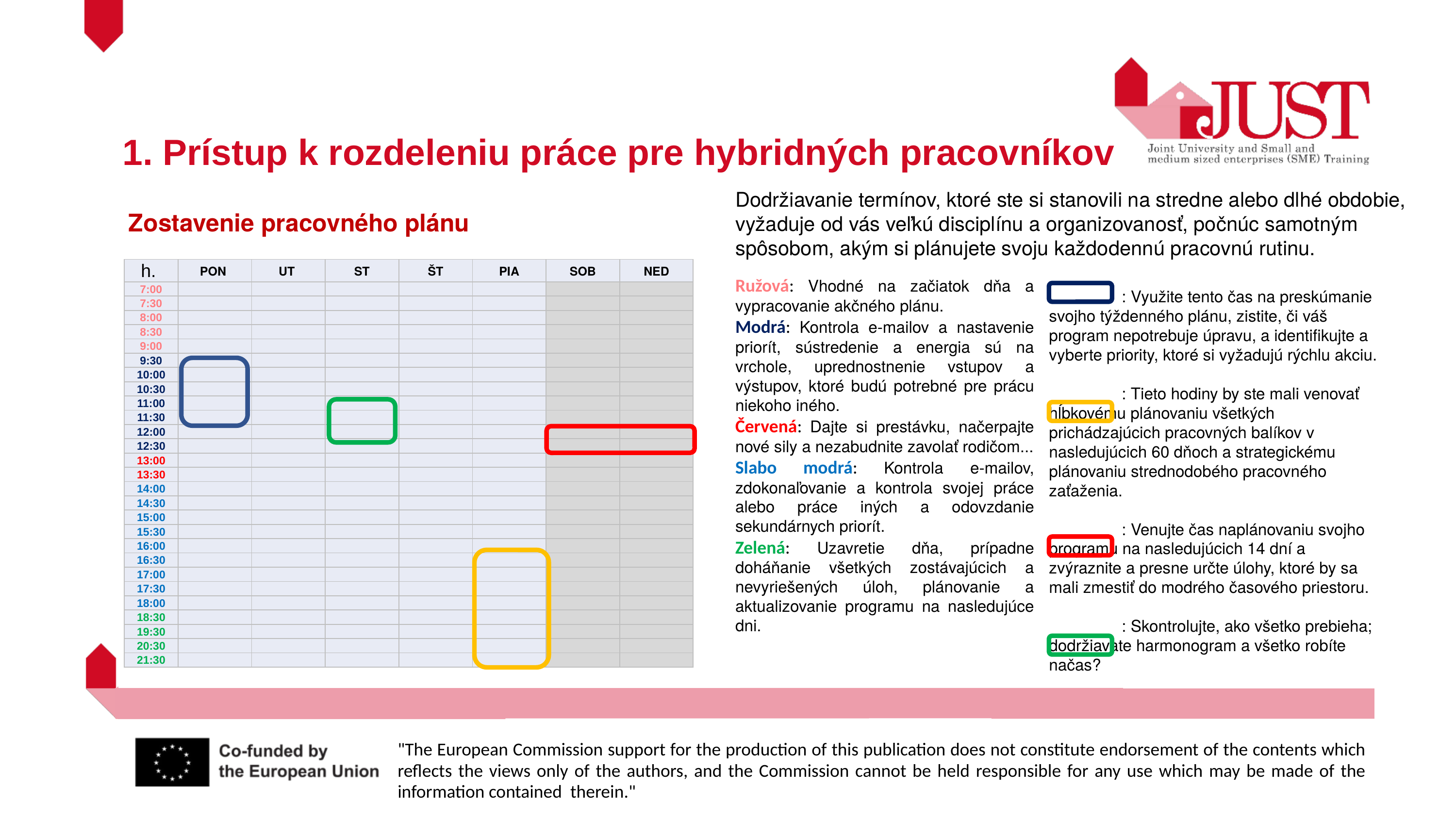

1. Prístup k rozdeleniu práce pre hybridných pracovníkov
Dodržiavanie termínov, ktoré ste si stanovili na stredne alebo dlhé obdobie, vyžaduje od vás veľkú disciplínu a organizovanosť, počnúc samotným spôsobom, akým si plánujete svoju každodennú pracovnú rutinu.
Zostavenie pracovného plánu
| h. | PON | UT | ST | ŠT | PIA | SOB | NED |
| --- | --- | --- | --- | --- | --- | --- | --- |
| 7:00 |  |  |  |  |  |  |  |
| 7:30 |  |  |  |  |  |  |  |
| 8:00 |  |  |  |  |  |  |  |
| 8:30 |  |  |  |  |  |  |  |
| 9:00 |  |  |  |  |  |  |  |
| 9:30 |  |  |  |  |  |  |  |
| 10:00 |  |  |  |  |  |  |  |
| 10:30 |  |  |  |  |  |  |  |
| 11:00 |  |  |  |  |  |  |  |
| 11:30 |  |  |  |  |  |  |  |
| 12:00 |  |  |  |  |  |  |  |
| 12:30 |  |  |  |  |  |  |  |
| 13:00 |  |  |  |  |  |  |  |
| 13:30 |  |  |  |  |  |  |  |
| 14:00 |  |  |  |  |  |  |  |
| 14:30 |  |  |  |  |  |  |  |
| 15:00 |  |  |  |  |  |  |  |
| 15:30 |  |  |  |  |  |  |  |
| 16:00 |  |  |  |  |  |  |  |
| 16:30 |  |  |  |  |  |  |  |
| 17:00 |  |  |  |  |  |  |  |
| 17:30 |  |  |  |  |  |  |  |
| 18:00 |  |  |  |  |  |  |  |
| 18:30 |  |  |  |  |  |  |  |
| 19:30 |  |  |  |  |  |  |  |
| 20:30 |  |  |  |  |  |  |  |
| 21:30 |  |  |  |  |  |  |  |
Ružová: Vhodné na začiatok dňa a vypracovanie akčného plánu.
Modrá: Kontrola e-mailov a nastavenie priorít, sústredenie a energia sú na vrchole, uprednostnenie vstupov a výstupov, ktoré budú potrebné pre prácu niekoho iného.
Červená: Dajte si prestávku, načerpajte nové sily a nezabudnite zavolať rodičom...
Slabo modrá: Kontrola e-mailov, zdokonaľovanie a kontrola svojej práce alebo práce iných a odovzdanie sekundárnych priorít.
Zelená: Uzavretie dňa, prípadne doháňanie všetkých zostávajúcich a nevyriešených úloh, plánovanie a aktualizovanie programu na nasledujúce dni.
	: Využite tento čas na preskúmanie svojho týždenného plánu, zistite, či váš program nepotrebuje úpravu, a identifikujte a vyberte priority, ktoré si vyžadujú rýchlu akciu.

	: Tieto hodiny by ste mali venovať hĺbkovému plánovaniu všetkých prichádzajúcich pracovných balíkov v nasledujúcich 60 dňoch a strategickému plánovaniu strednodobého pracovného zaťaženia.

	: Venujte čas naplánovaniu svojho programu na nasledujúcich 14 dní a zvýraznite a presne určte úlohy, ktoré by sa mali zmestiť do modrého časového priestoru.

	: Skontrolujte, ako všetko prebieha; dodržiavate harmonogram a všetko robíte načas?